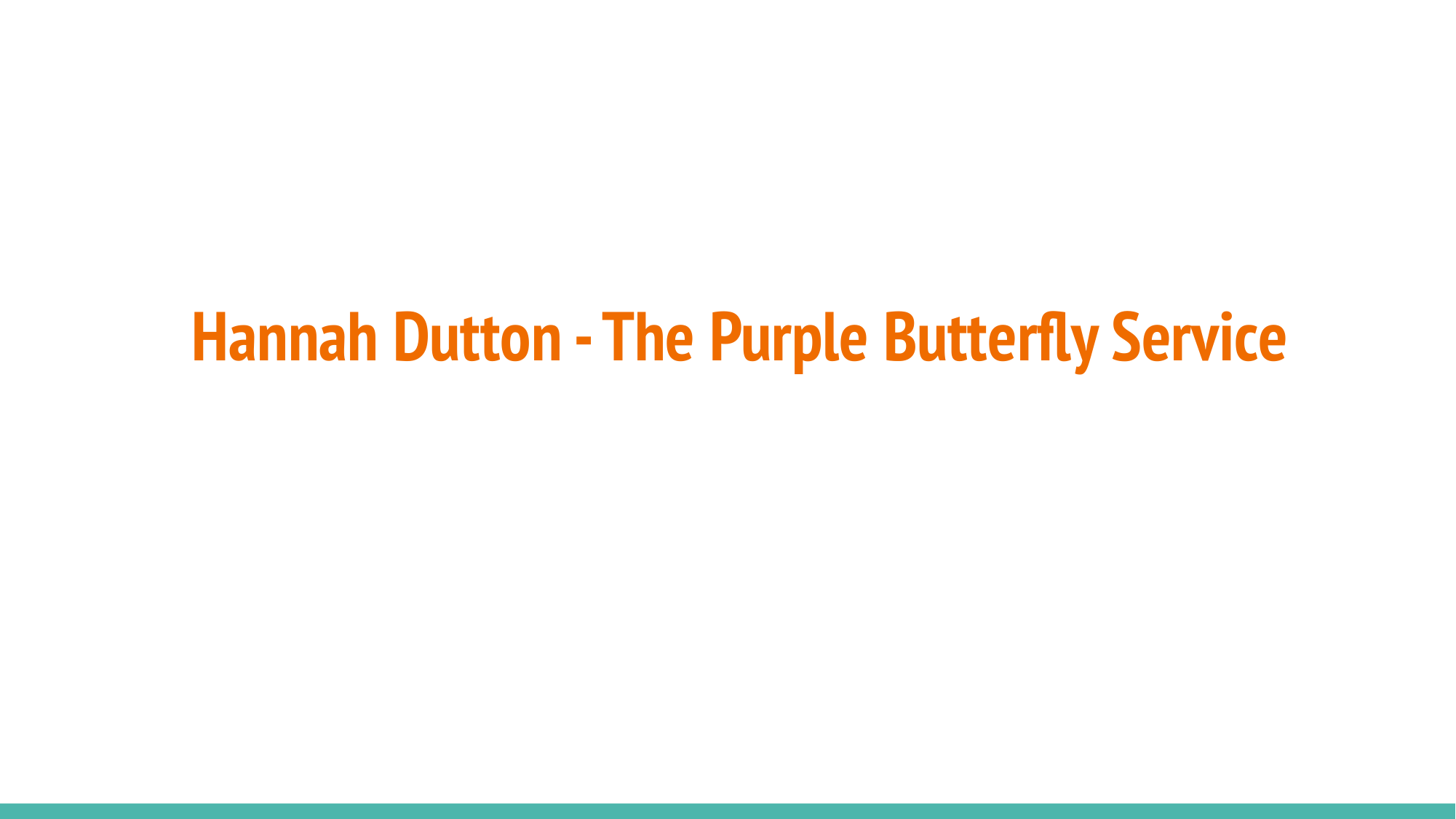

# Hannah Dutton - The Purple Butterfly Service